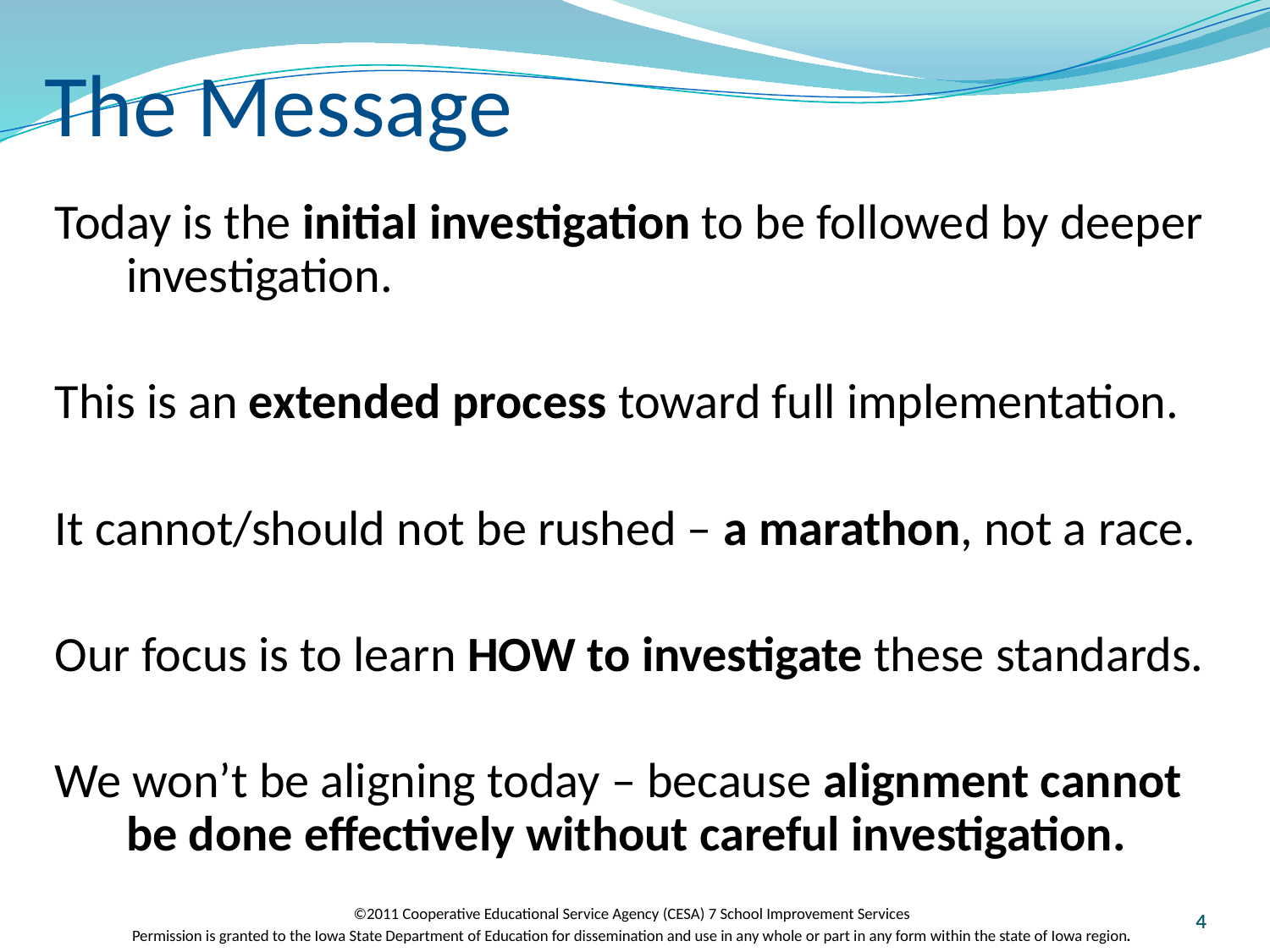

The Message
Today is the initial investigation to be followed by deeper investigation.

This is an extended process toward full implementation.

It cannot/should not be rushed – a marathon, not a race.

Our focus is to learn HOW to investigate these standards.

We won’t be aligning today – because alignment cannot be done effectively without careful investigation.

4
4
©2011 Cooperative Educational Service Agency (CESA) 7 School Improvement Services
Permission is granted to the Iowa State Department of Education for dissemination and use in any whole or part in any form within the state of Iowa region.